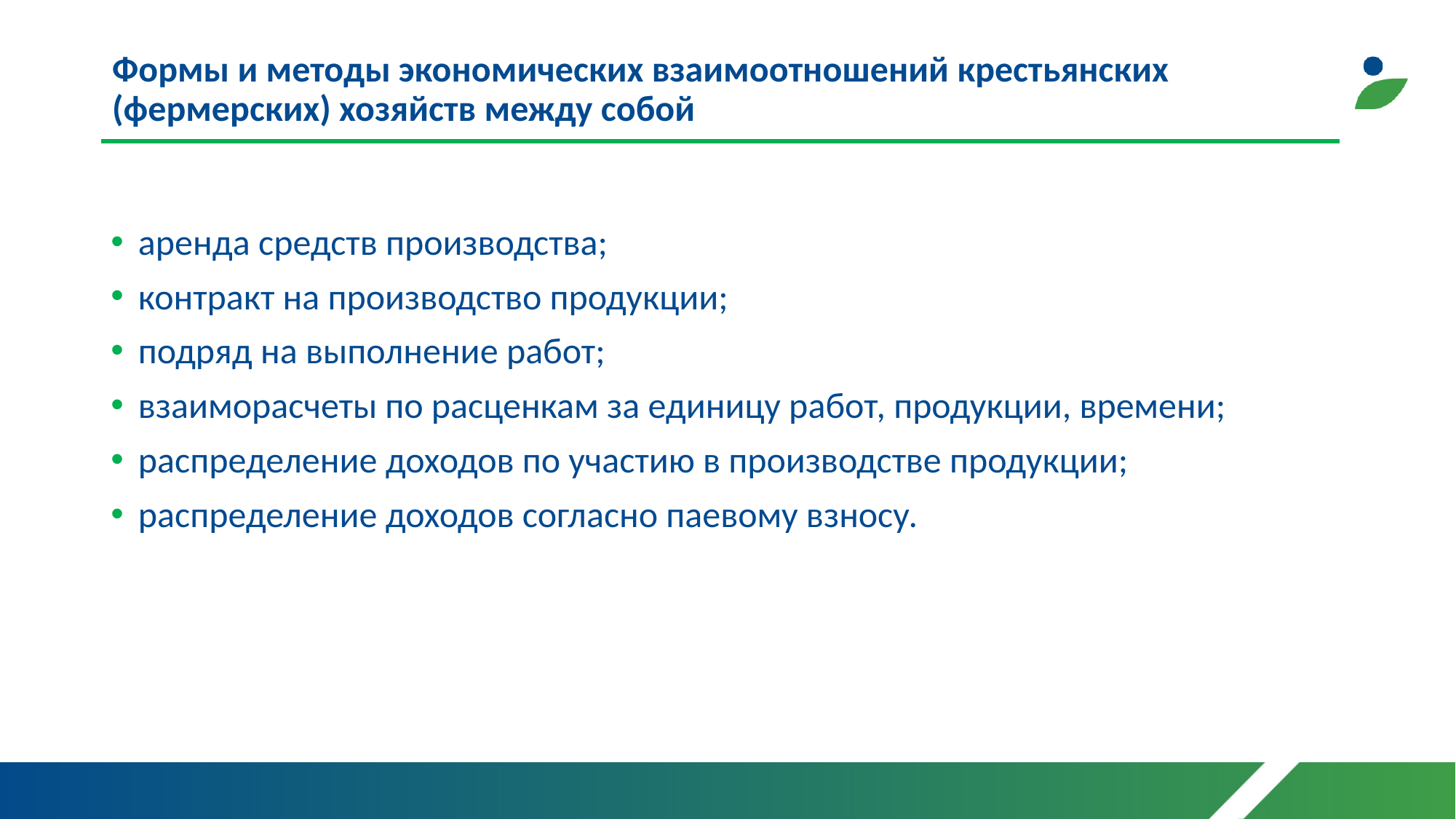

# Формы и методы экономических взаимоотношений крестьянских (фермерских) хозяйств между собой
аренда средств производства;
контракт на производство продукции;
подряд на выполнение работ;
взаиморасчеты по расценкам за единицу работ, продукции, времени;
распределение доходов по участию в производстве продукции;
распределение доходов согласно паевому взносу.